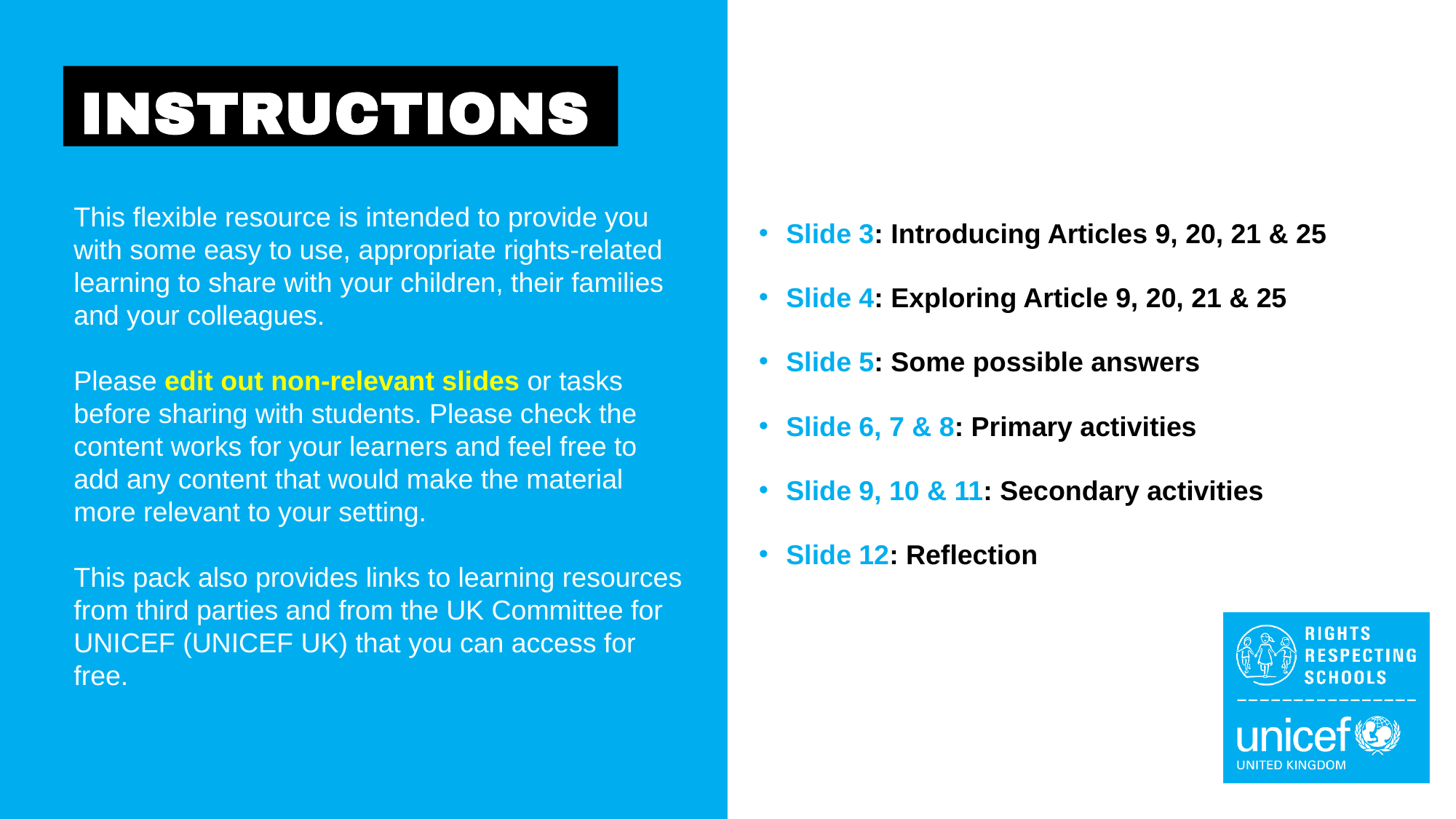

INSTRUCTIONS
Slide 3: Introducing Articles 9, 20, 21 & 25
Slide 4: Exploring Article 9, 20, 21 & 25
Slide 5: Some possible answers
Slide 6, 7 & 8: Primary activities
Slide 9, 10 & 11: Secondary activities
Slide 12: Reflection